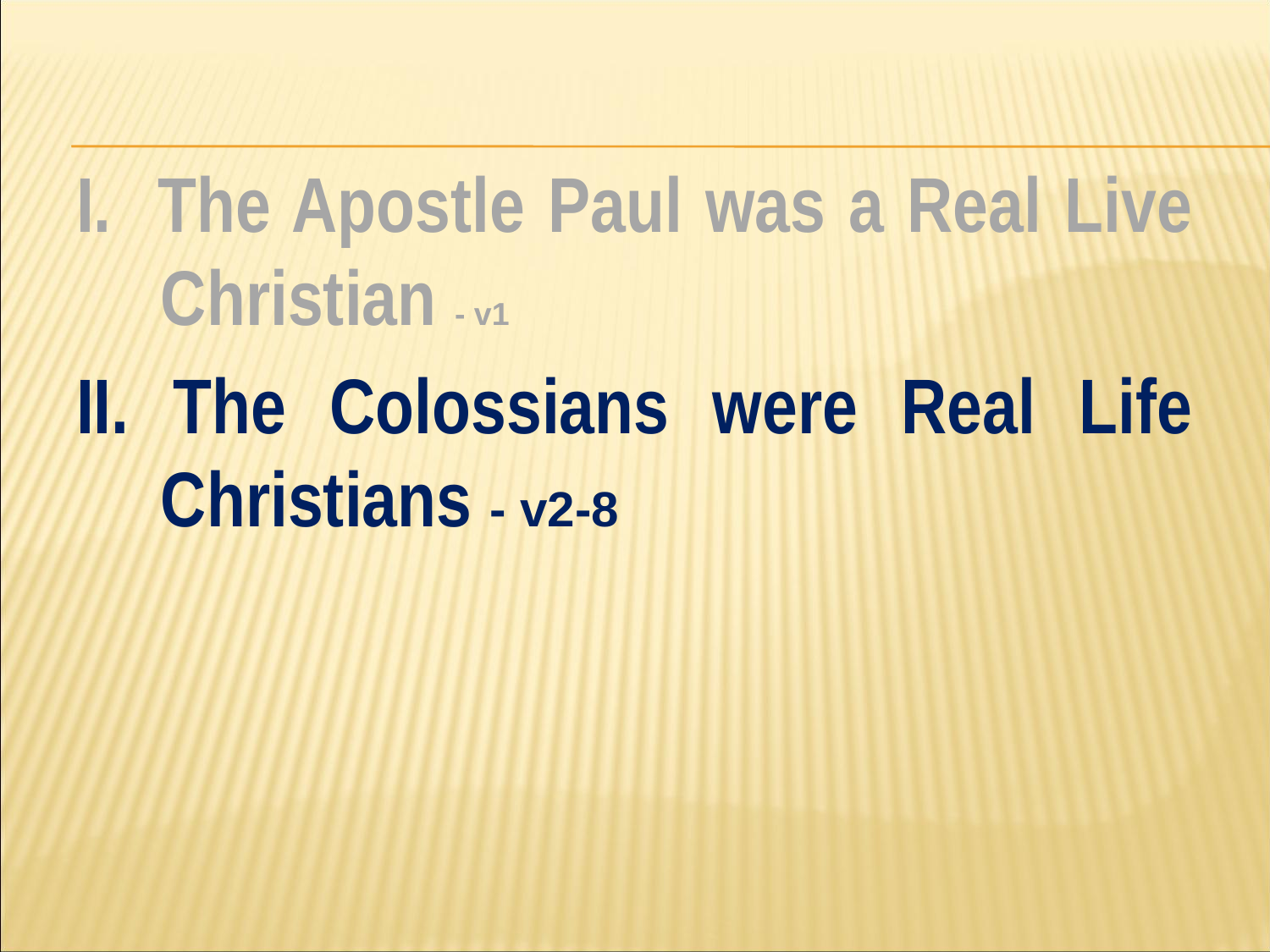

#
I.  The Apostle Paul was a Real Live Christian - v1
II. The Colossians were Real Life Christians - v2-8